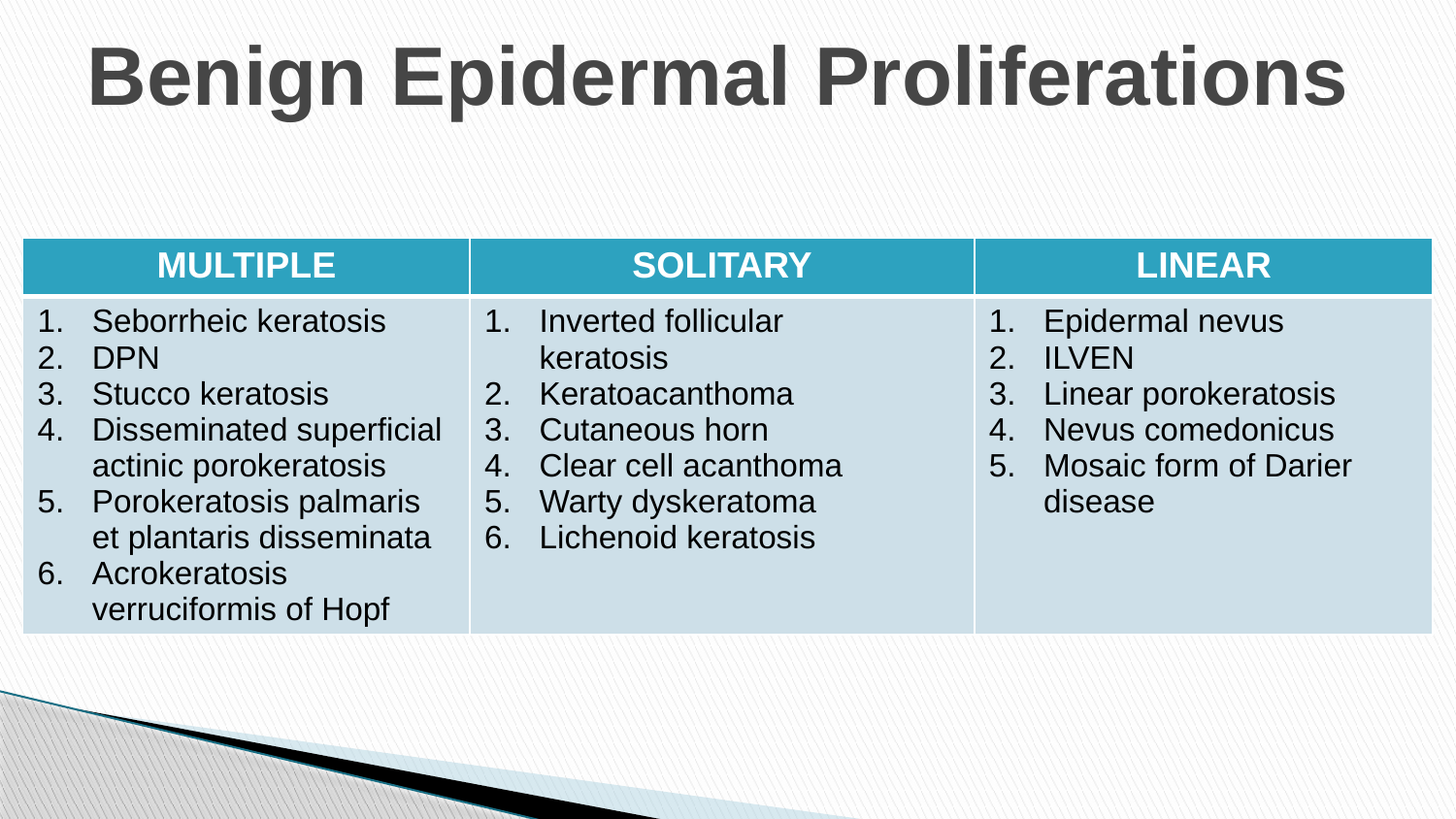

# Benign Epidermal Proliferations
| MULTIPLE | SOLITARY | LINEAR |
| --- | --- | --- |
| Seborrheic keratosis DPN Stucco keratosis Disseminated superficial actinic porokeratosis Porokeratosis palmaris et plantaris disseminata Acrokeratosis verruciformis of Hopf | Inverted follicular keratosis Keratoacanthoma Cutaneous horn Clear cell acanthoma Warty dyskeratoma Lichenoid keratosis | Epidermal nevus ILVEN Linear porokeratosis Nevus comedonicus Mosaic form of Darier disease |